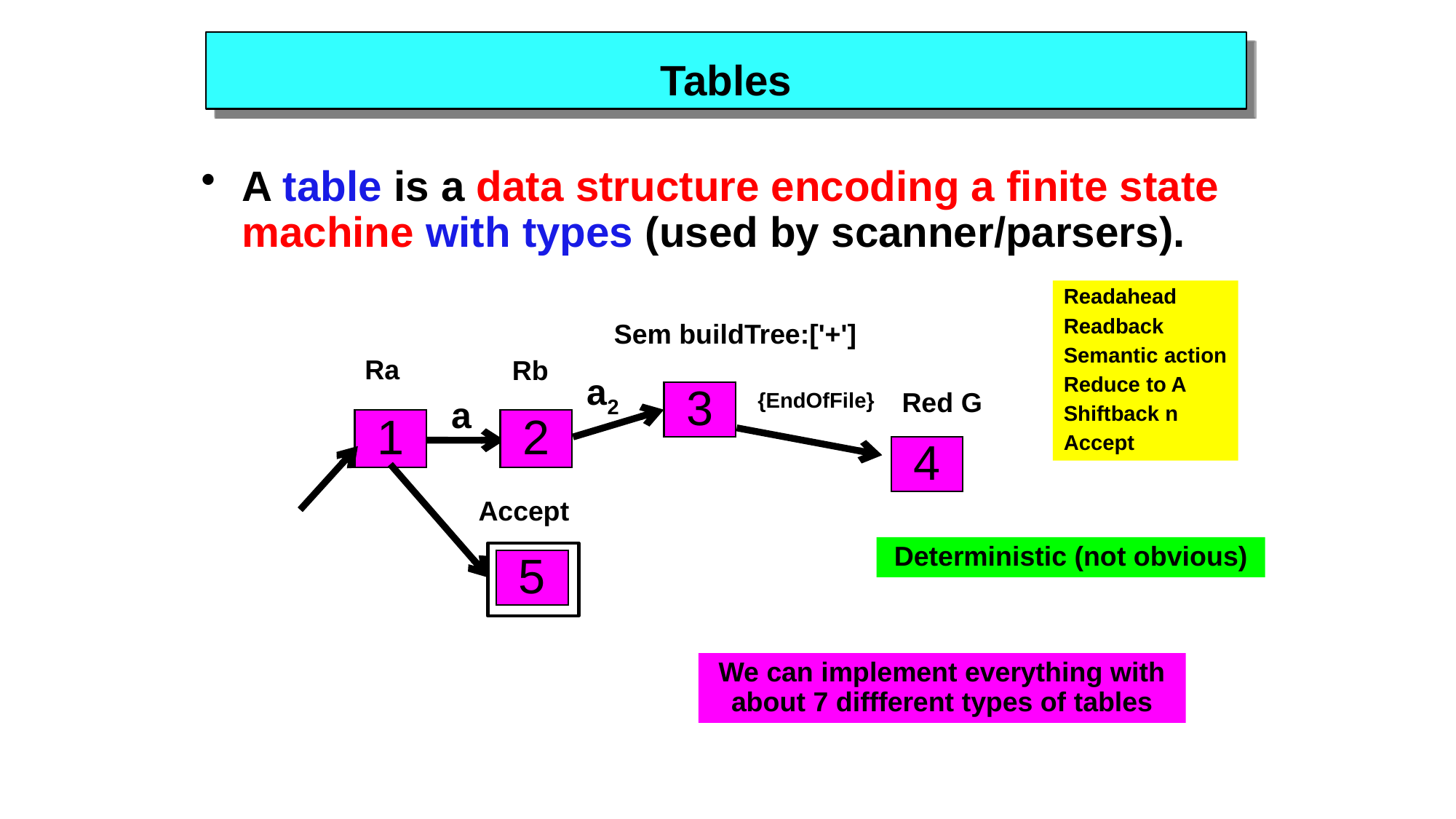

# Tables
A table is a data structure encoding a finite state machine with types (used by scanner/parsers).
Readahead
Readback
Semantic action
Reduce to A
Shiftback n
Accept
Sem buildTree:['+']
Ra
Rb
a2
3
Red G
{EndOfFile}
a

1
2

4

Accept
Deterministic (not obvious)

5
We can implement everything with about 7 diffferent types of tables